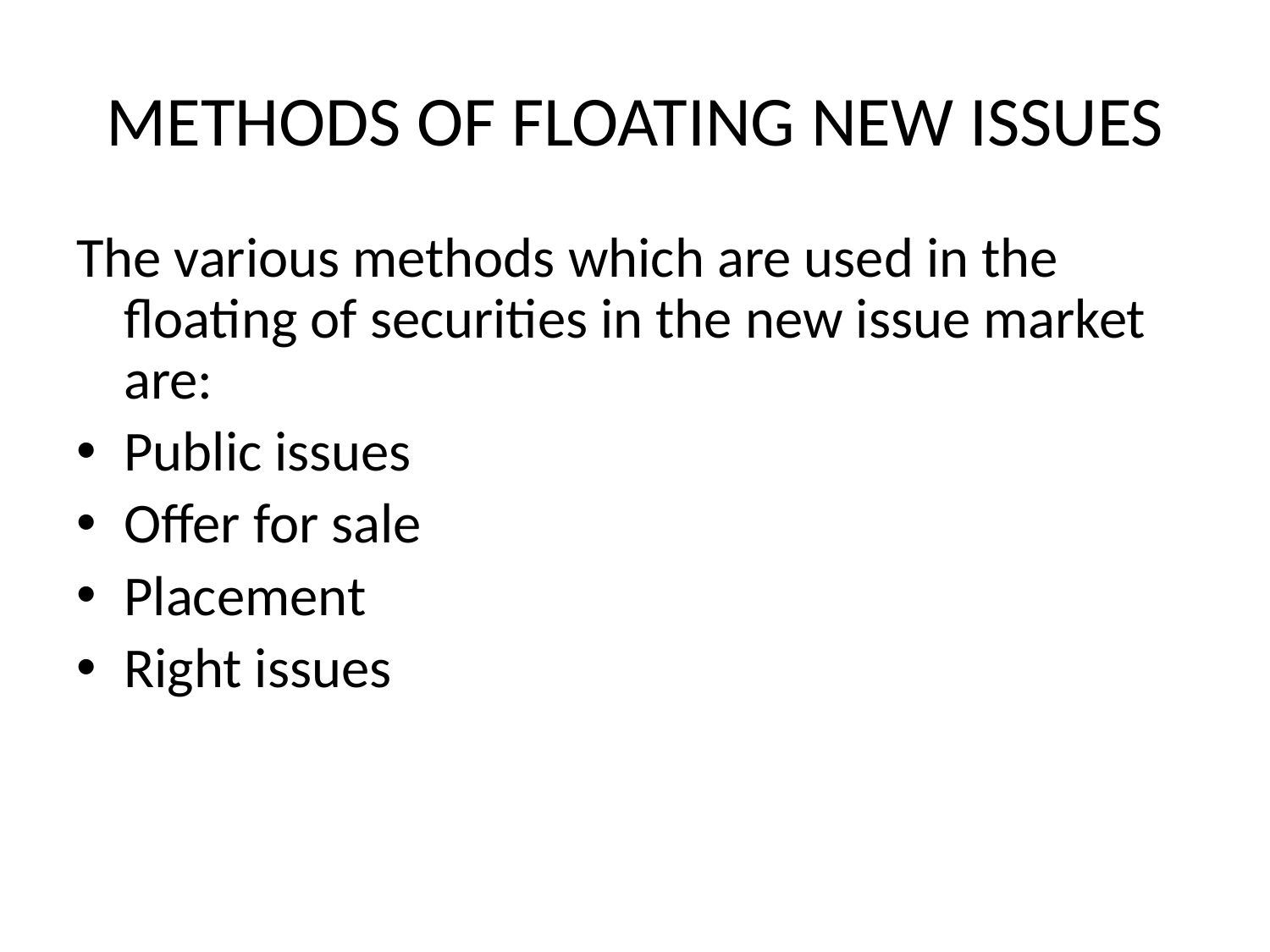

# METHODS OF FLOATING NEW ISSUES
The various methods which are used in the floating of securities in the new issue market are:
Public issues
Offer for sale
Placement
Right issues